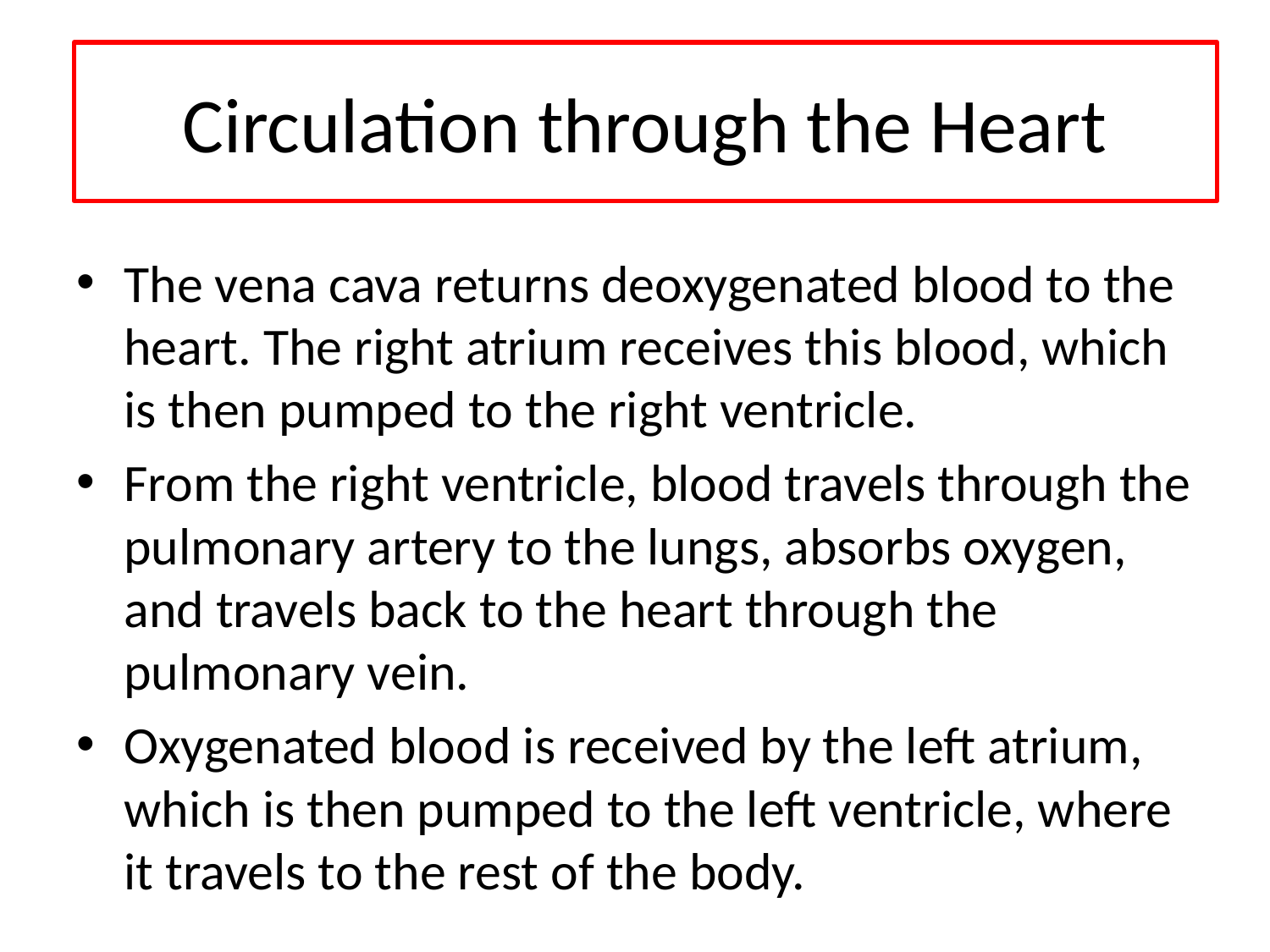

Circulation through the Heart
The vena cava returns deoxygenated blood to the heart. The right atrium receives this blood, which is then pumped to the right ventricle.
From the right ventricle, blood travels through the pulmonary artery to the lungs, absorbs oxygen, and travels back to the heart through the pulmonary vein.
Oxygenated blood is received by the left atrium, which is then pumped to the left ventricle, where it travels to the rest of the body.